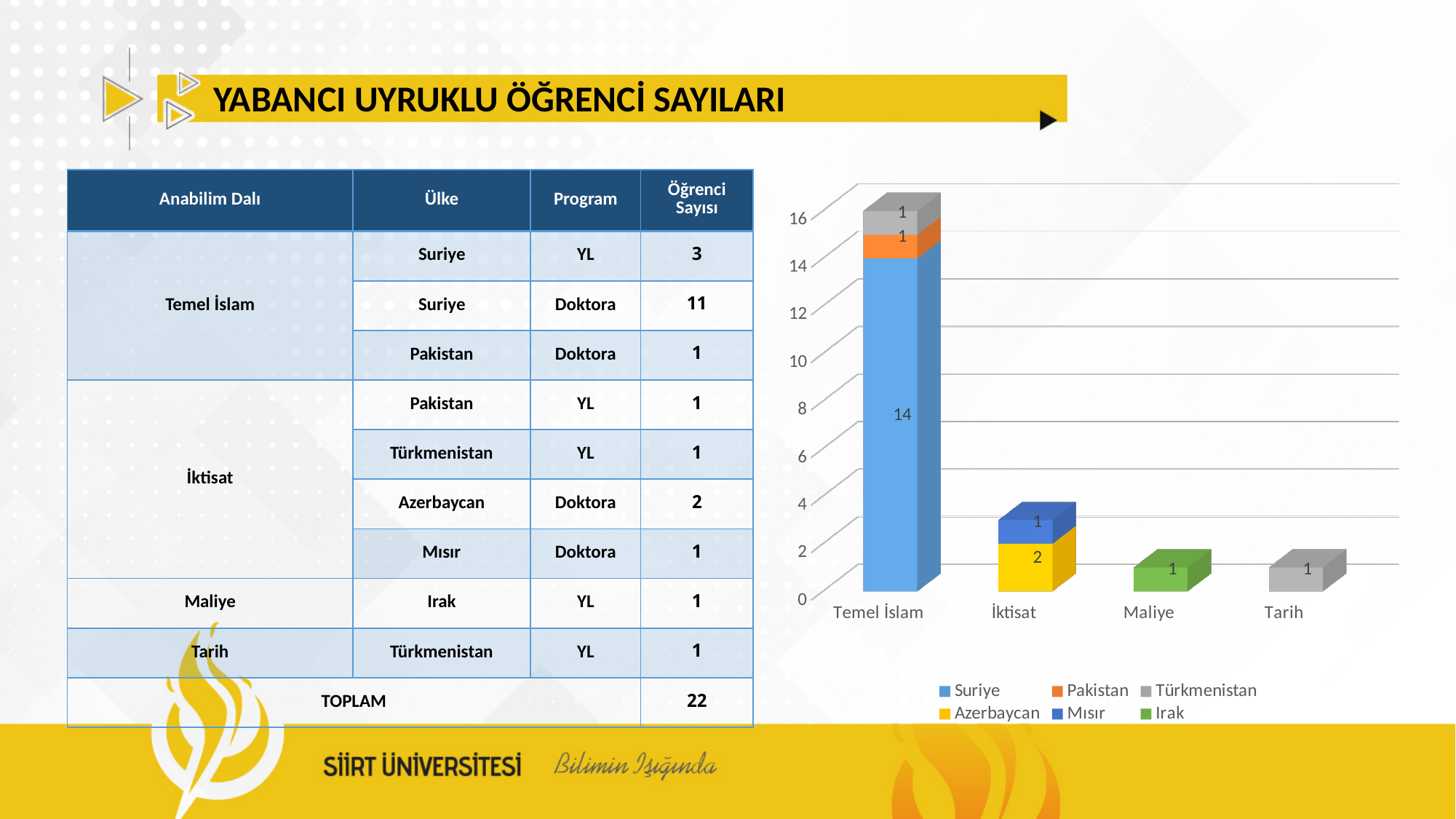

YABANCI UYRUKLU ÖĞRENCİ SAYILARI

[unsupported chart]

| Anabilim Dalı | Ülke | Program | Öğrenci Sayısı |
| --- | --- | --- | --- |
| Temel İslam | Suriye | YL | 3 |
|  | Suriye | Doktora | 11 |
|  | Pakistan | Doktora | 1 |
| İktisat | Pakistan | YL | 1 |
|  | Türkmenistan | YL | 1 |
|  | Azerbaycan | Doktora | 2 |
|  | Mısır | Doktora | 1 |
| Maliye | Irak | YL | 1 |
| Tarih | Türkmenistan | YL | 1 |
| TOPLAM |  |  | 22 |